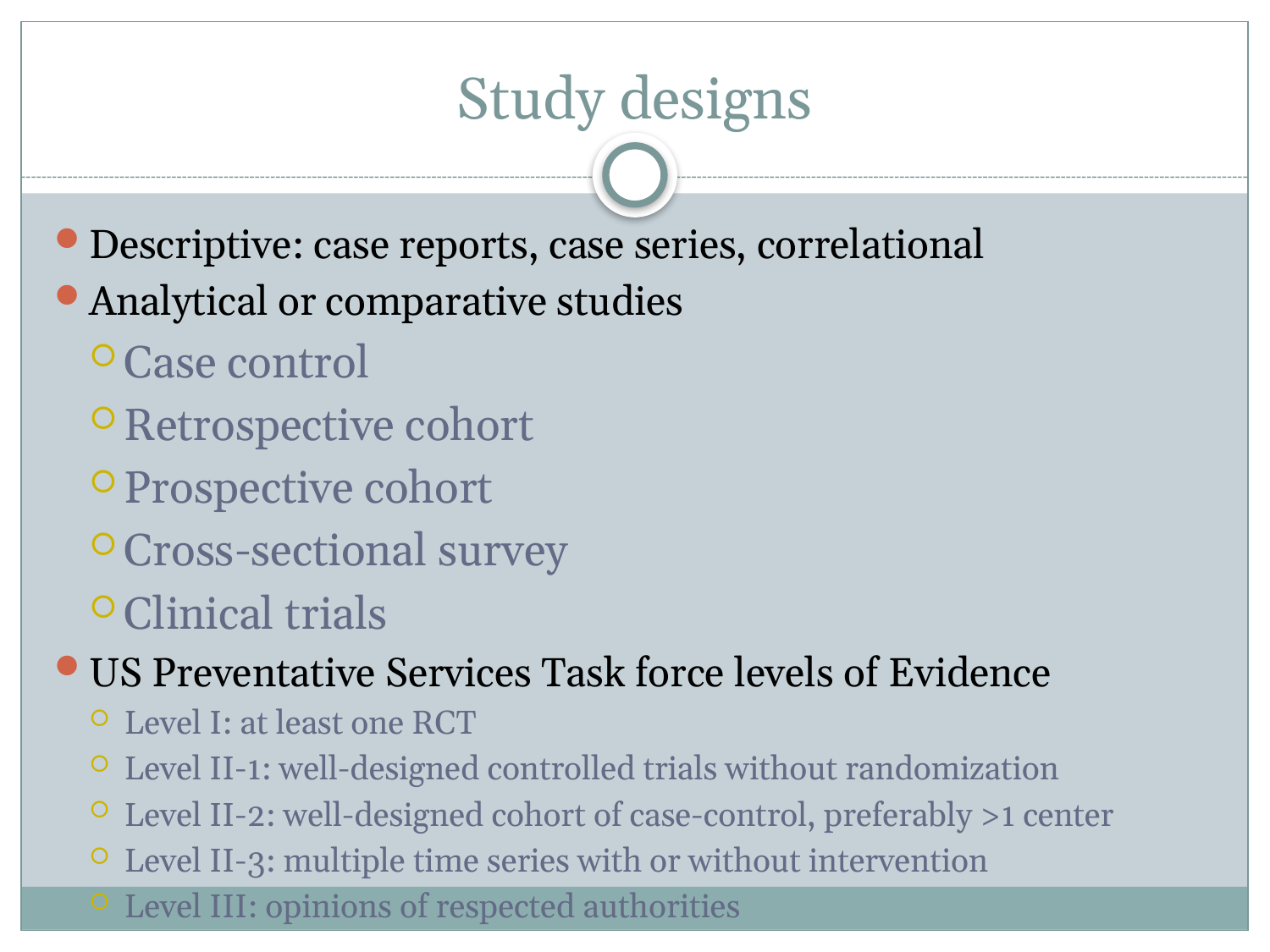

# Study designs
Descriptive: case reports, case series, correlational
Analytical or comparative studies
Case control
Retrospective cohort
Prospective cohort
Cross-sectional survey
Clinical trials
US Preventative Services Task force levels of Evidence
Level I: at least one RCT
Level II-1: well-designed controlled trials without randomization
Level II-2: well-designed cohort of case-control, preferably >1 center
Level II-3: multiple time series with or without intervention
Level III: opinions of respected authorities